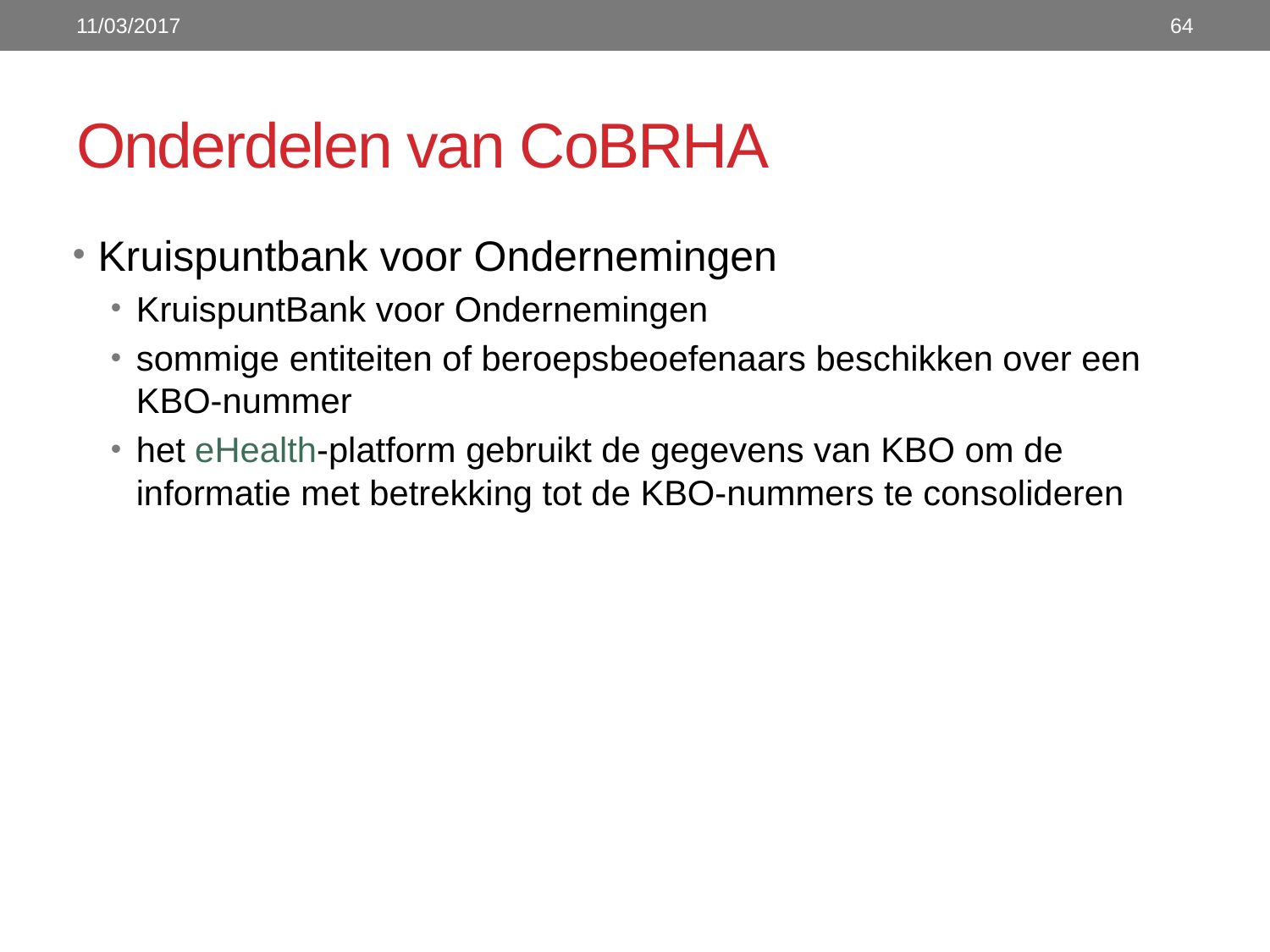

11/03/2017
64
# Onderdelen van CoBRHA
Kruispuntbank voor Ondernemingen
KruispuntBank voor Ondernemingen
sommige entiteiten of beroepsbeoefenaars beschikken over een KBO-nummer
het eHealth-platform gebruikt de gegevens van KBO om de informatie met betrekking tot de KBO-nummers te consolideren